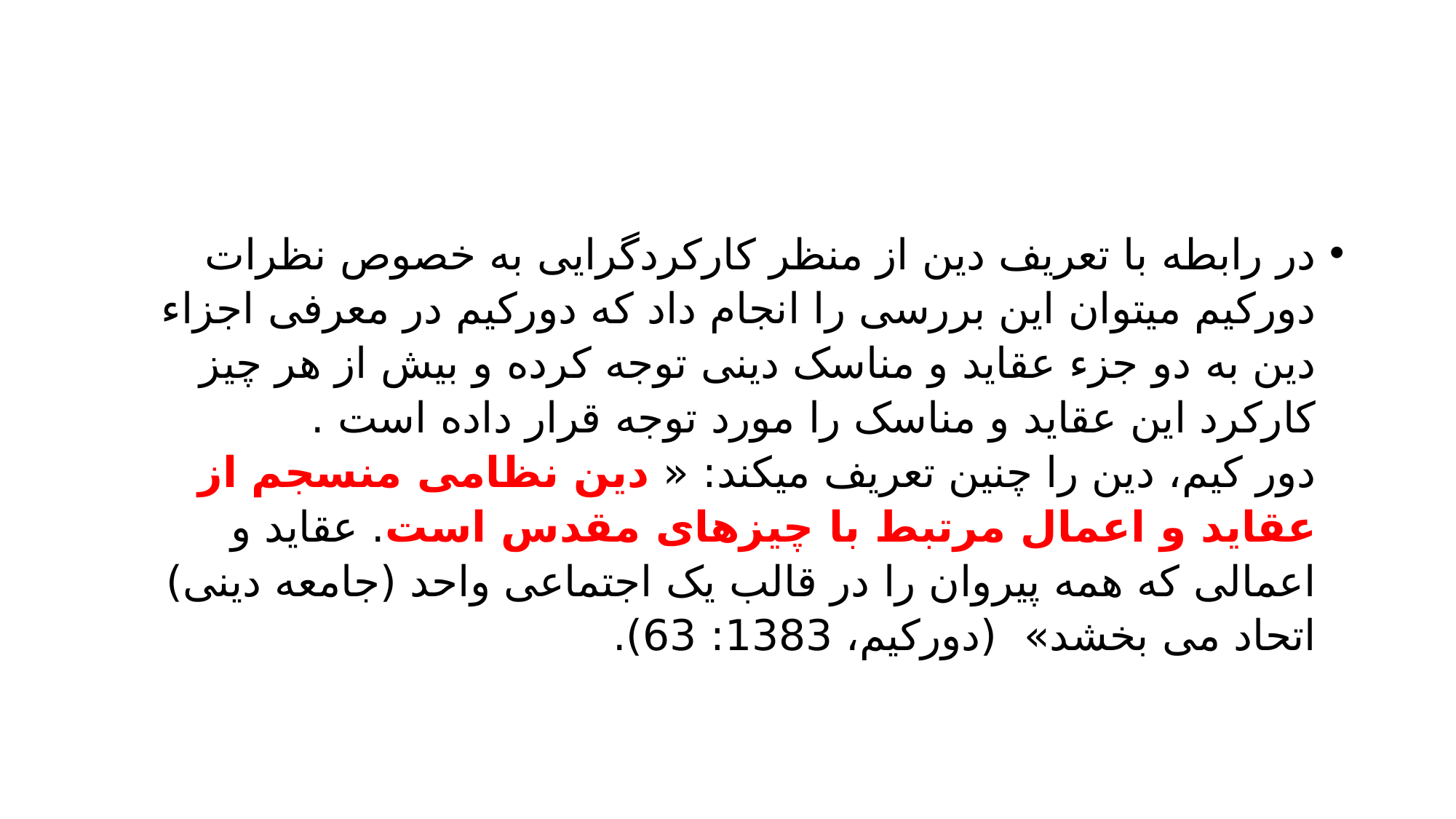

#
در رابطه با تعریف دین از منظر کارکردگرایی به خصوص نظرات دورکیم میتوان این بررسی را انجام داد که دورکیم در معرفی اجزاء دین به دو جزء عقاید و مناسک دینی توجه کرده و بیش از هر چیز کارکرد این عقاید و مناسک را مورد توجه قرار داده است .
دور کیم، دین را چنین تعریف میکند: « دین نظامی منسجم از عقاید و اعمال مرتبط با چیزهای مقدس است. عقاید و اعمالی که همه پیروان را در قالب یک اجتماعی واحد (جامعه دینی) اتحاد می بخشد»  (دورکیم، 1383: 63).